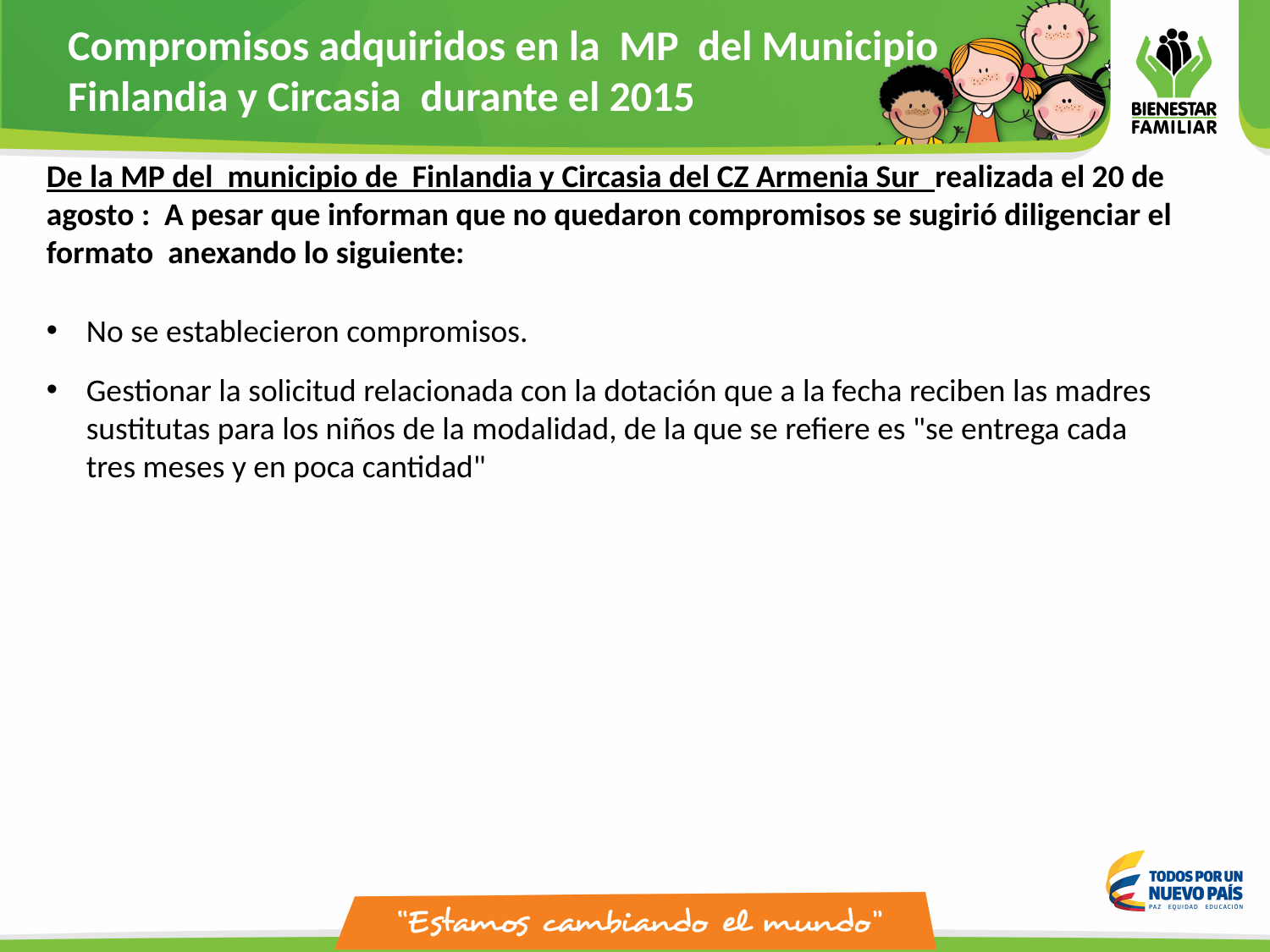

Compromisos adquiridos en la  MP  del Municipio Finlandia y Circasia  durante el 2015
De la MP del  municipio de  Finlandia y Circasia del CZ Armenia Sur  realizada el 20 de agosto :  A pesar que informan que no quedaron compromisos se sugirió diligenciar el formato  anexando lo siguiente:

No se establecieron compromisos.
Gestionar la solicitud relacionada con la dotación que a la fecha reciben las madres  sustitutas para los niños de la modalidad, de la que se refiere es "se entrega cada tres meses y en poca cantidad"